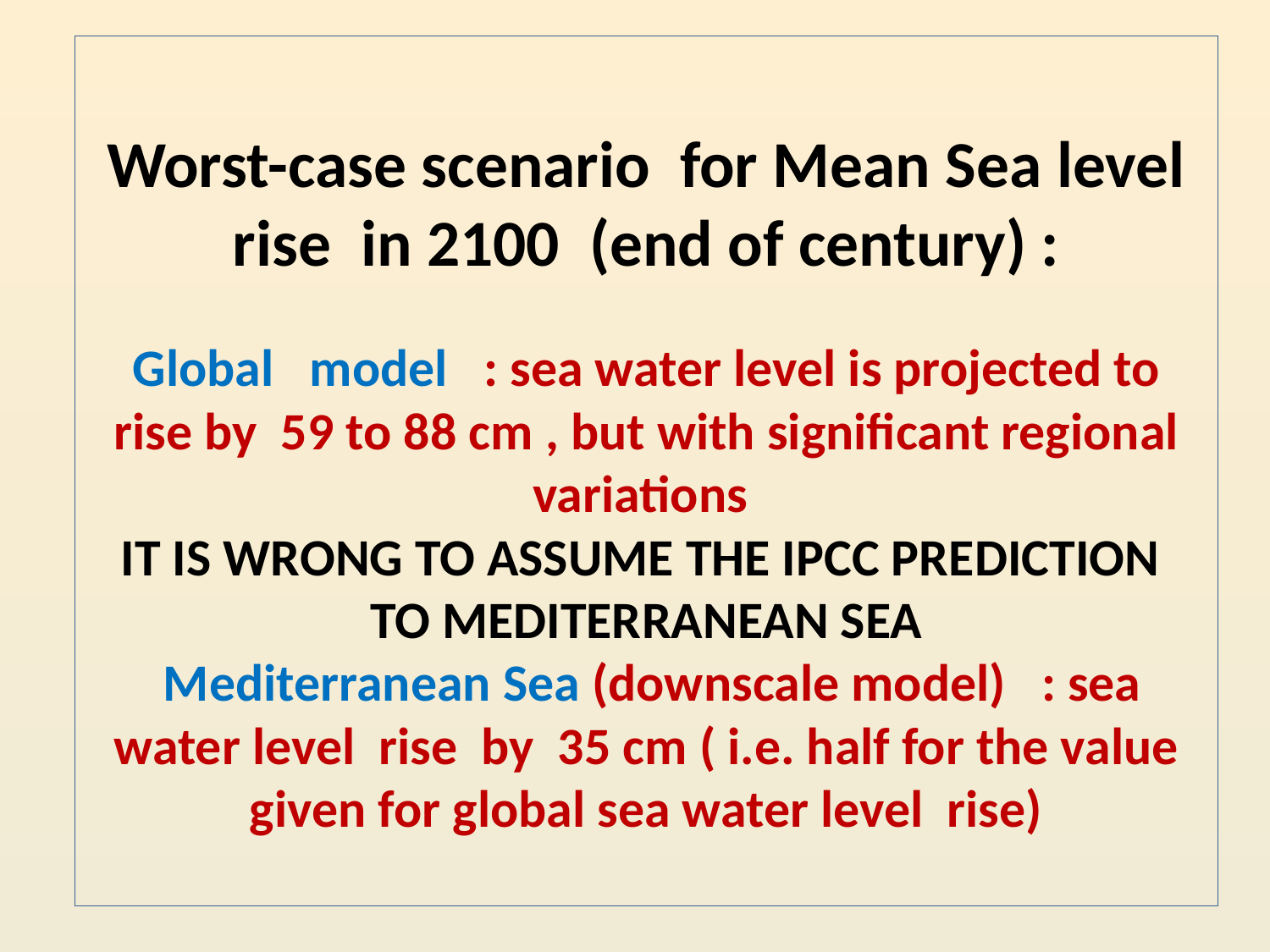

# Worst-case scenario  for Mean Sea level rise  in 2100  (end of century) : Global   model   : sea water level is projected to rise by  59 to 88 cm , but with significant regional variations IT IS WRONG TO ASSUME THE IPCC PREDICTION  TO MEDITERRANEAN SEA Mediterranean Sea (downscale model)   : sea water level  rise  by  35 cm ( i.e. half for the value given for global sea water level  rise)